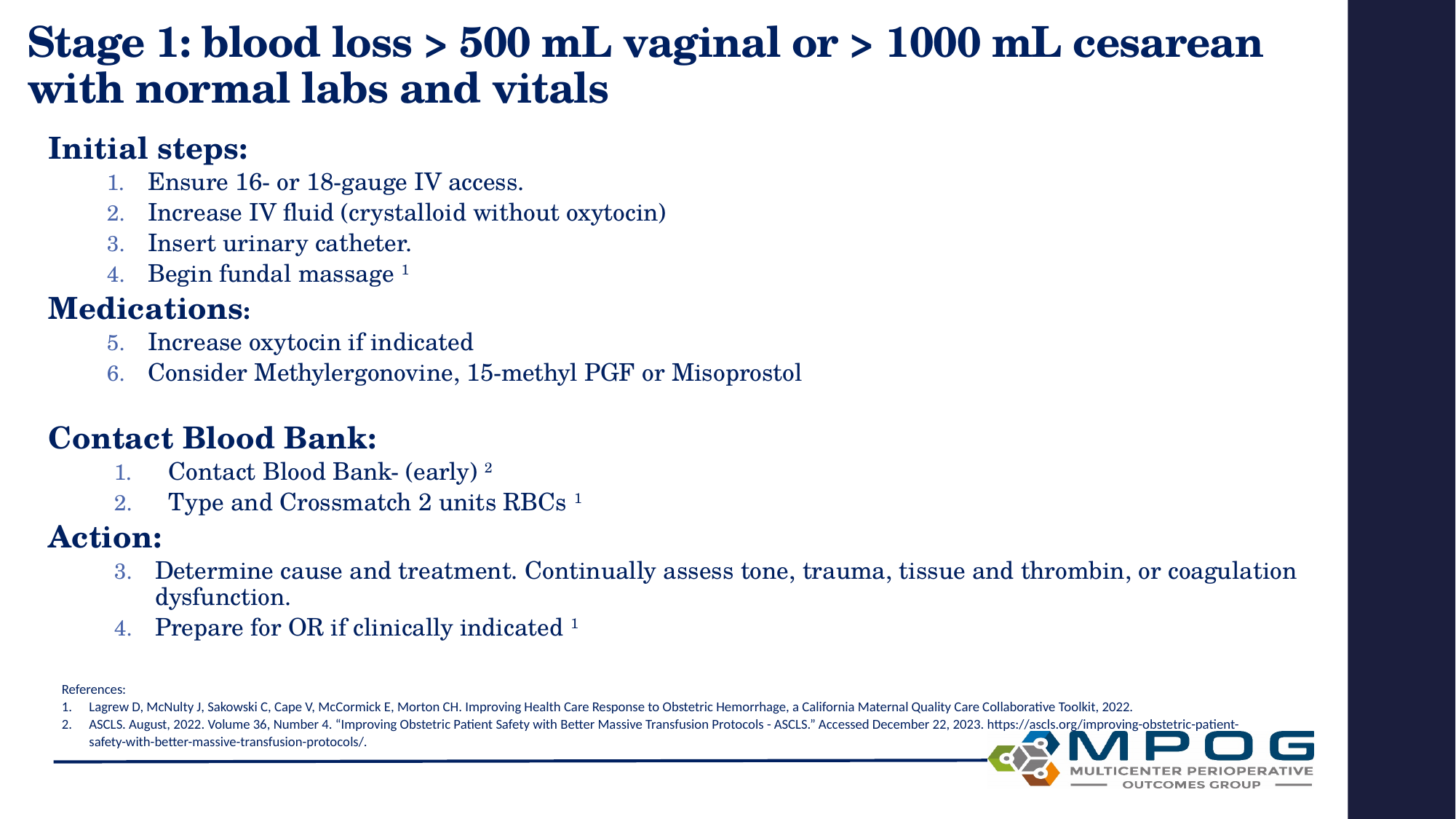

# Stage 1: blood loss > 500 mL vaginal or > 1000 mL cesarean with normal labs and vitals
Initial steps:
Ensure 16- or 18-gauge IV access.
Increase IV fluid (crystalloid without oxytocin)
Insert urinary catheter.
Begin fundal massage 1
Medications:
Increase oxytocin if indicated
Consider Methylergonovine, 15-methyl PGF or Misoprostol

Contact Blood Bank:
Contact Blood Bank- (early) 2
Type and Crossmatch 2 units RBCs 1
Action:
Determine cause and treatment. Continually assess tone, trauma, tissue and thrombin, or coagulation dysfunction.
Prepare for OR if clinically indicated 1
References:
Lagrew D, McNulty J, Sakowski C, Cape V, McCormick E, Morton CH. Improving Health Care Response to Obstetric Hemorrhage, a California Maternal Quality Care Collaborative Toolkit, 2022.
ASCLS. August, 2022. Volume 36, Number 4. “Improving Obstetric Patient Safety with Better Massive Transfusion Protocols - ASCLS.” Accessed December 22, 2023. https://ascls.org/improving-obstetric-patient-safety-with-better-massive-transfusion-protocols/.